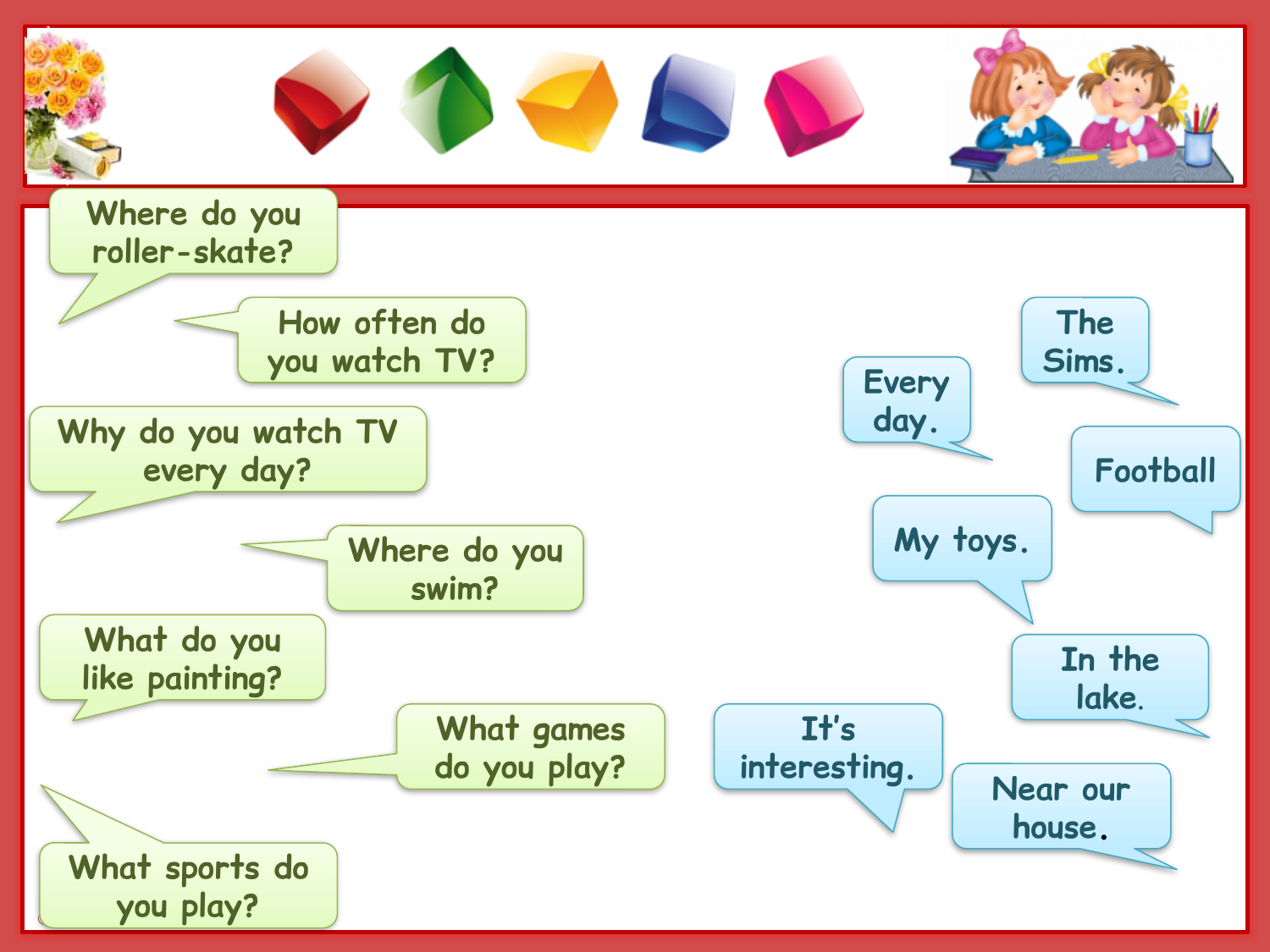

Where do you roller-skate?
How often do you watch TV?
The Sims.
Every day.
Why do you watch TV every day?
Football
My toys.
Where do you swim?
What do you like painting?
In the lake.
What games do you play?
It’s interesting.
Near our house.
What sports do you play?